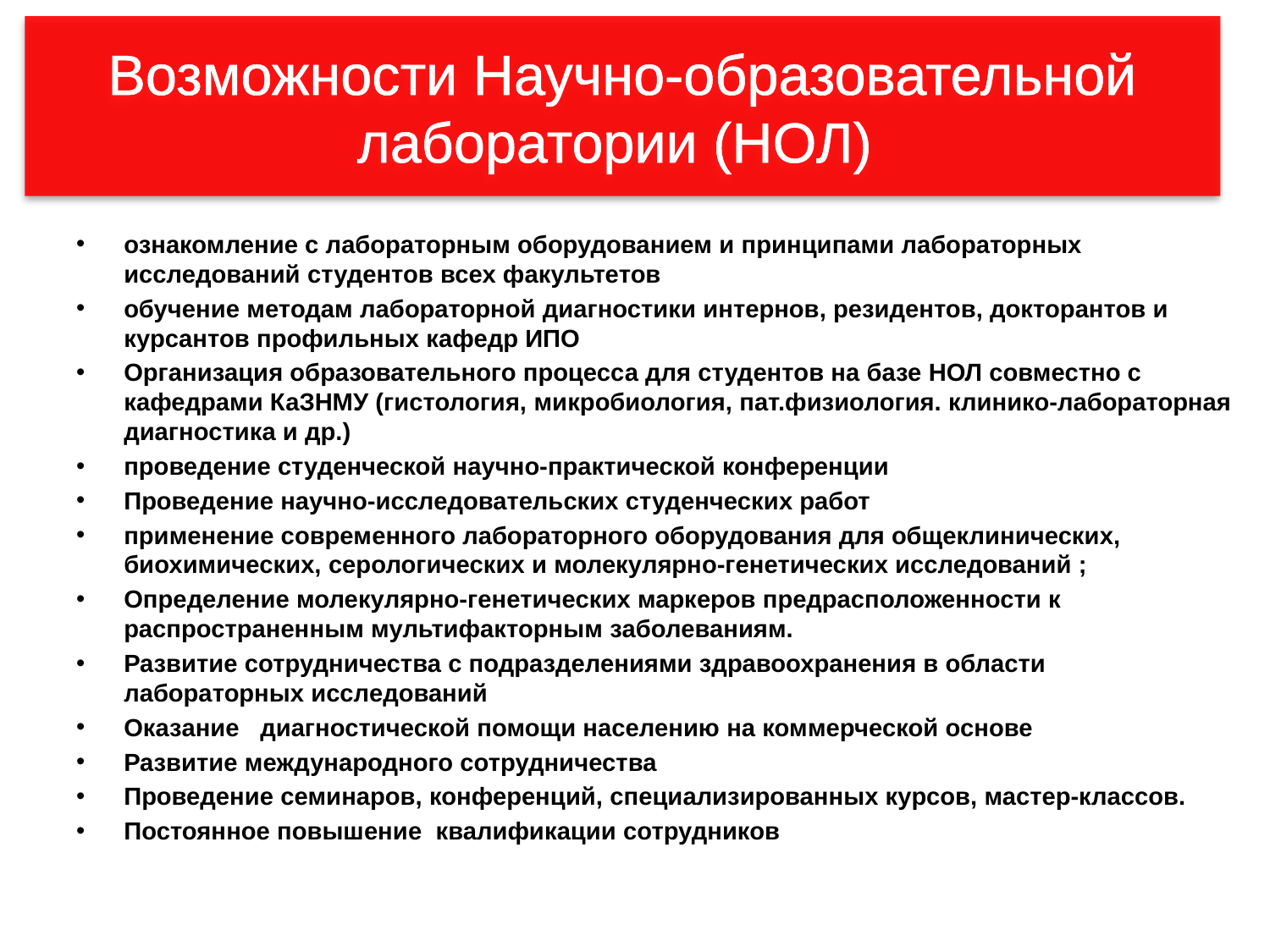

Возможности Научно-образовательной лаборатории (НОЛ)

#
ознакомление с лабораторным оборудованием и принципами лабораторных исследований студентов всех факультетов
обучение методам лабораторной диагностики интернов, резидентов, докторантов и курсантов профильных кафедр ИПО
Организация образовательного процесса для студентов на базе НОЛ совместно с кафедрами КаЗНМУ (гистология, микробиология, пат.физиология. клинико-лабораторная диагностика и др.)
проведение студенческой научно-практической конференции
Проведение научно-исследовательских студенческих работ
применение современного лабораторного оборудования для общеклинических, биохимических, серологических и молекулярно-генетических исследований ;
Определение молекулярно-генетических маркеров предрасположенности к распространенным мультифакторным заболеваниям.
Развитие сотрудничества с подразделениями здравоохранения в области  лабораторных исследований
Оказание   диагностической помощи населению на коммерческой основе
Развитие международного сотрудничества
Проведение семинаров, конференций, специализированных курсов, мастер-классов.
Постоянное повышение  квалификации сотрудников